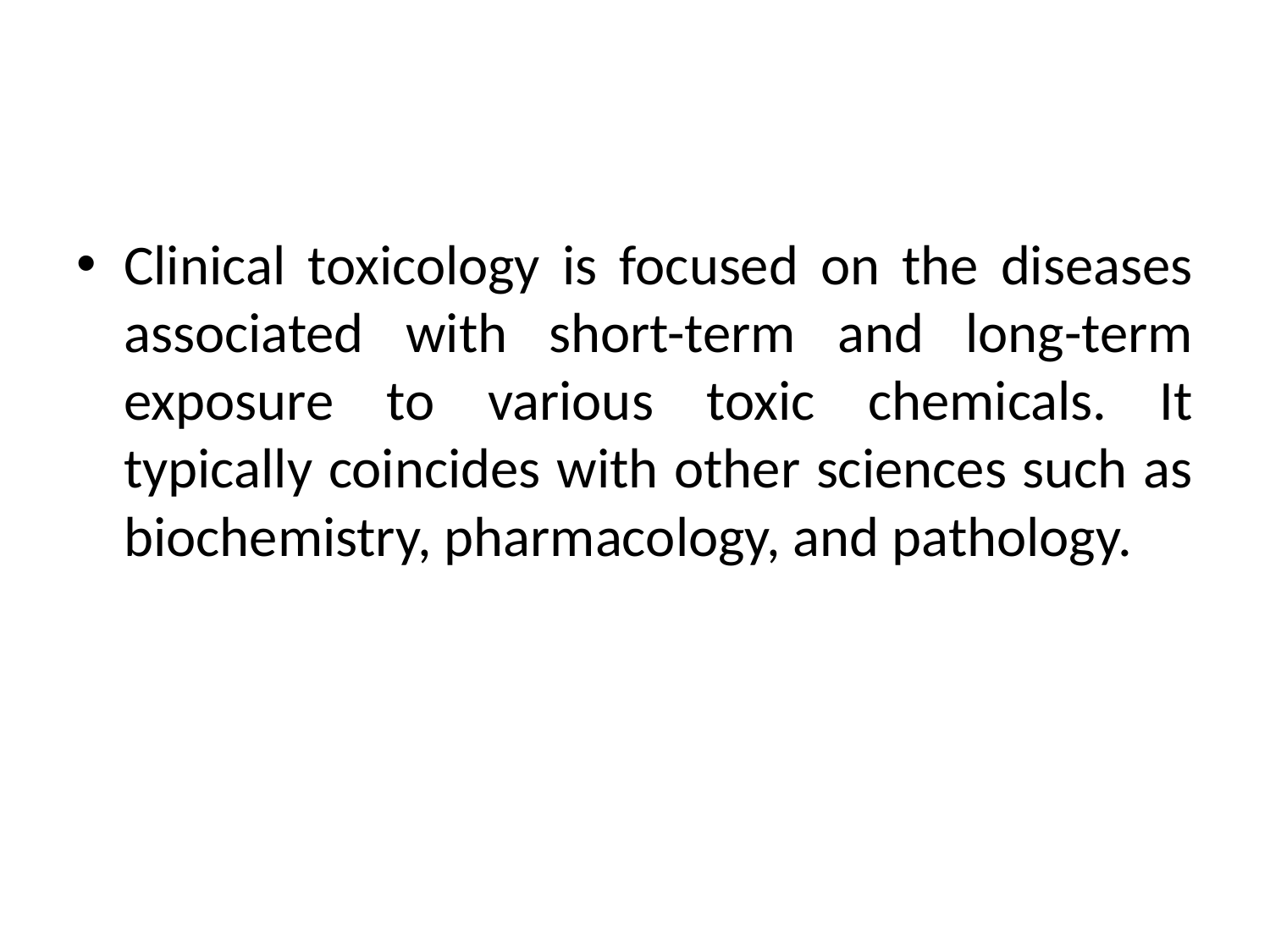

#
Clinical toxicology is focused on the diseases associated with short-term and long-term exposure to various toxic chemicals. It typically coincides with other sciences such as biochemistry, pharmacology, and pathology.